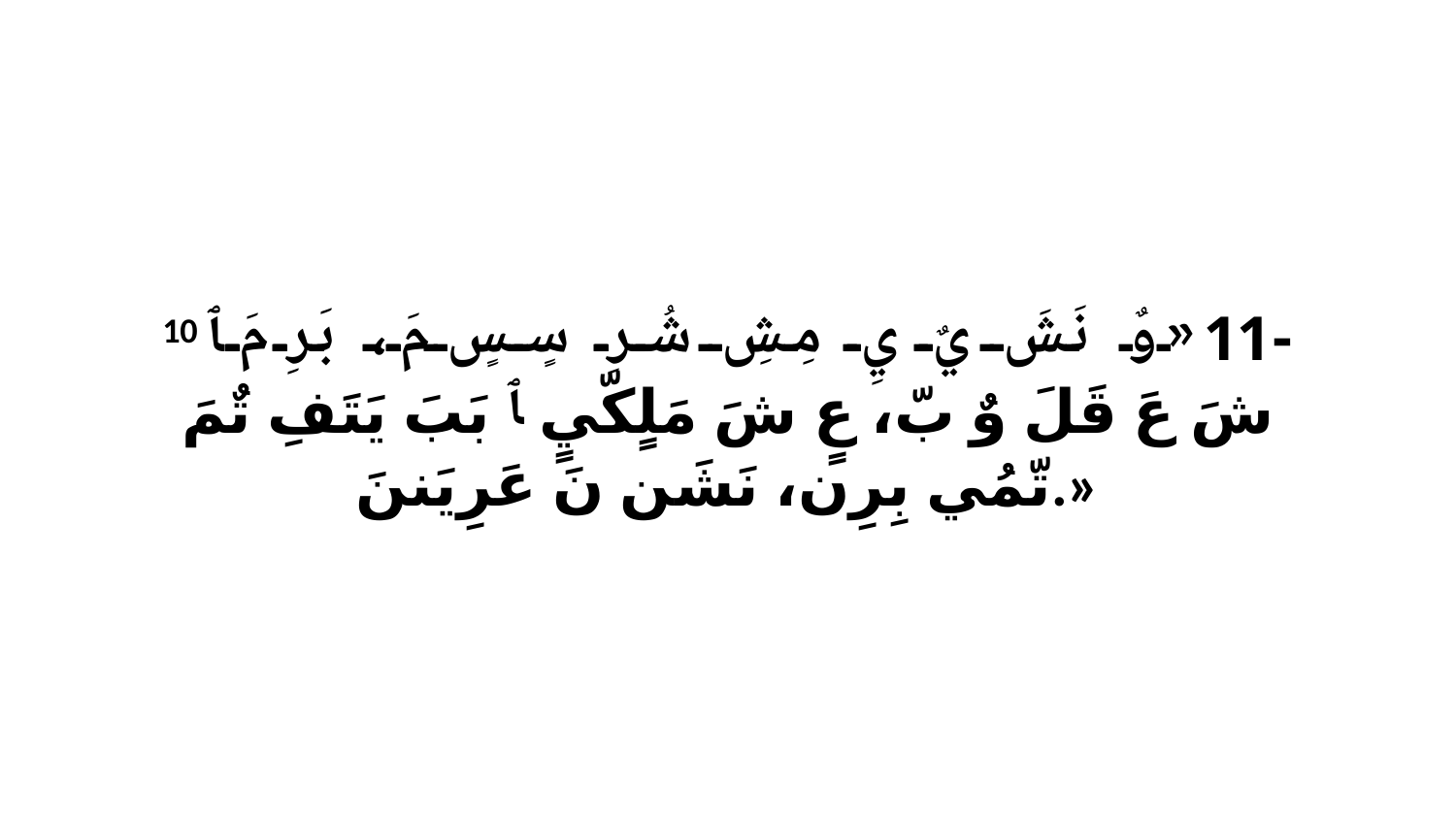

10 ‏-11«وٌ نَشَ يٌ يِ مِشِ شُرِ سٍسٍ مَ، بَرِ مَ ﭑ شَ عَ قَلَ وٌ بّ، عٍ شَ مَلٍكّيٍ ﭑ بَبَ يَتَفِ تٌمَ تّمُي بِرِن، نَشَن نَ عَرِيَننَ.»